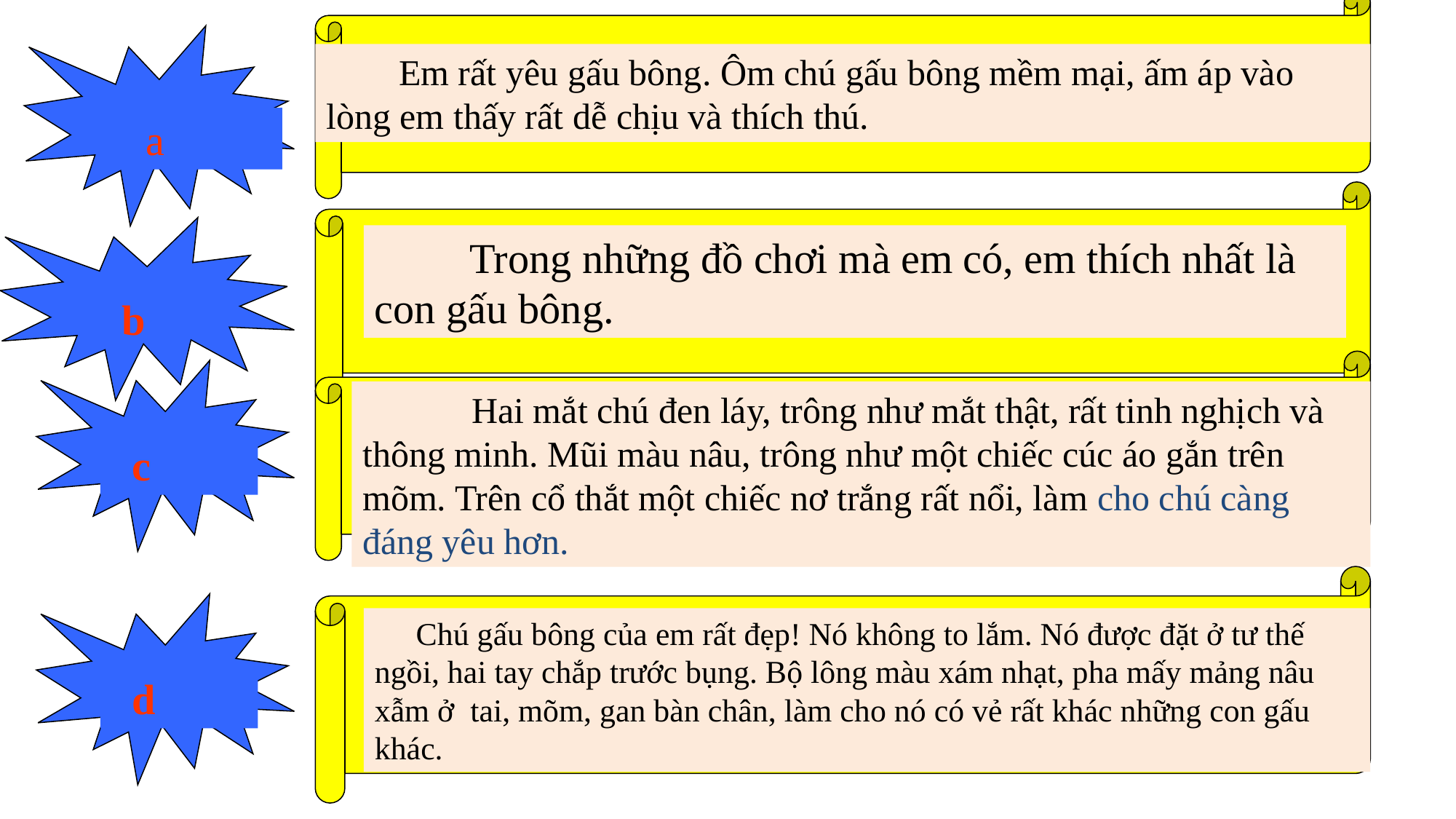

Em rất yêu gấu bông. Ôm chú gấu bông mềm mại, ấm áp vào lòng em thấy rất dễ chịu và thích thú.

 a

         Trong những đồ chơi mà em có, em thích nhất là con gấu bông.

 b

            Hai mắt chú đen láy, trông như mắt thật, rất tinh nghịch và thông minh. Mũi màu nâu, trông như một chiếc cúc áo gắn trên mõm. Trên cổ thắt một chiếc nơ trắng rất nổi, làm cho chú càng đáng yêu hơn.

  c

      Chú gấu bông của em rất đẹp! Nó không to lắm. Nó được đặt ở tư thế ngồi, hai tay chắp trước bụng. Bộ lông màu xám nhạt, pha mấy mảng nâu xẫm ở  tai, mõm, gan bàn chân, làm cho nó có vẻ rất khác những con gấu khác.

  d